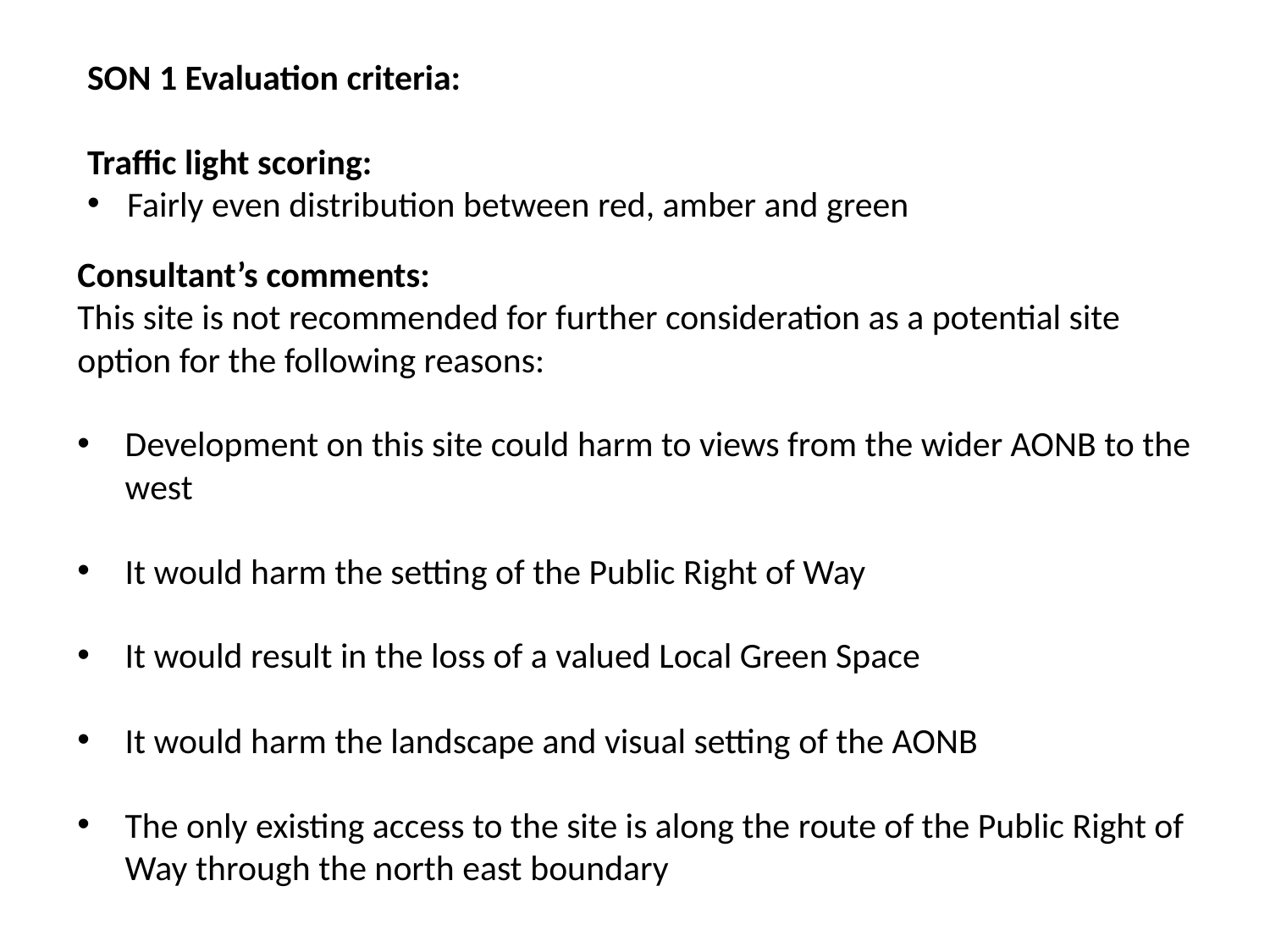

SON 1 Evaluation criteria:

Traffic light scoring:
Fairly even distribution between red, amber and green

Consultant’s comments:
This site is not recommended for further consideration as a potential site option for the following reasons:

Development on this site could harm to views from the wider AONB to the west

It would harm the setting of the Public Right of Way

It would result in the loss of a valued Local Green Space

It would harm the landscape and visual setting of the AONB

The only existing access to the site is along the route of the Public Right of Way through the north east boundary